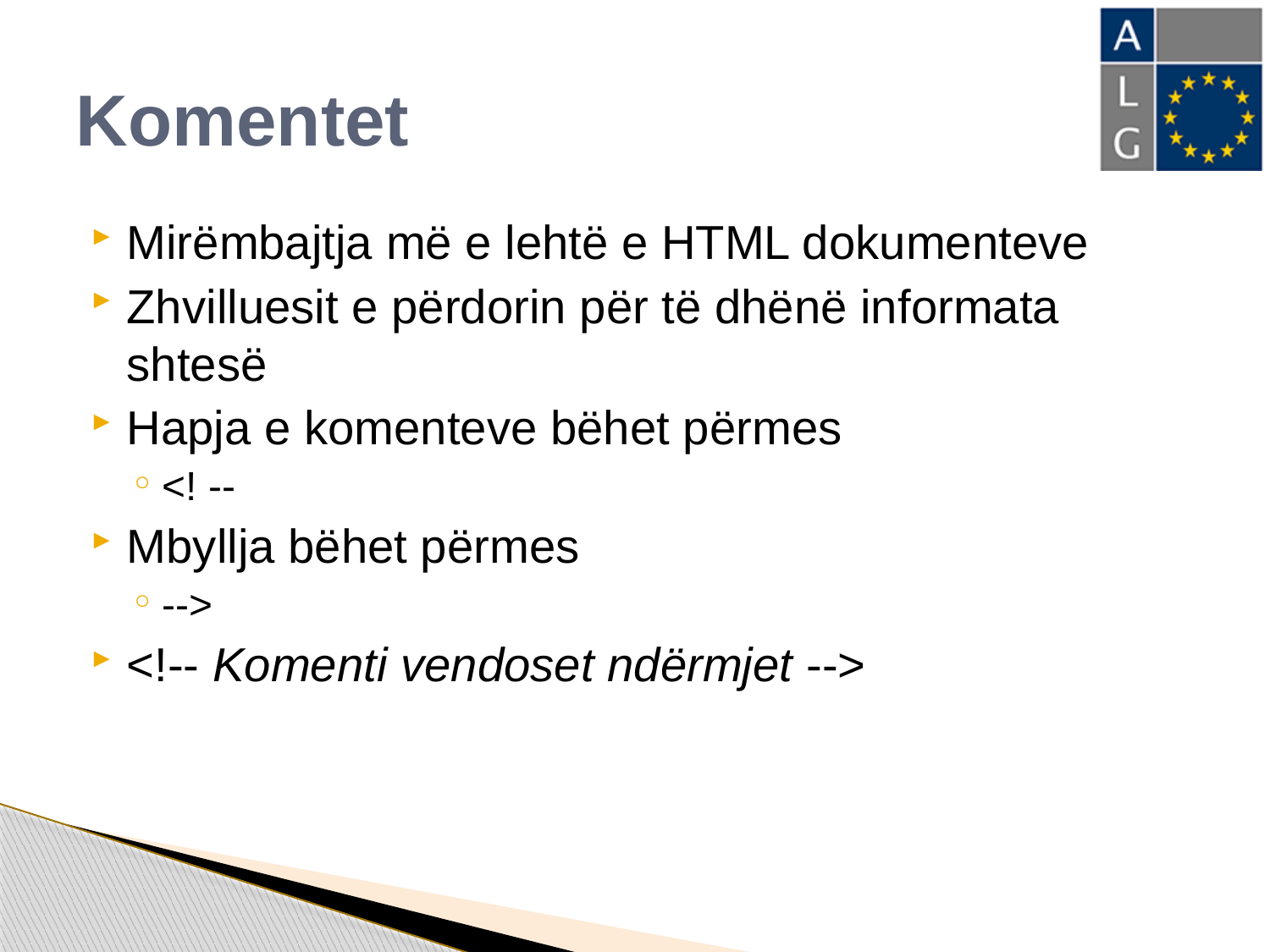

# Komentet
Mirëmbajtja më e lehtë e HTML dokumenteve
Zhvilluesit e përdorin për të dhënë informata shtesë
Hapja e komenteve bëhet përmes
<! --
Mbyllja bëhet përmes
-->
<!-- Komenti vendoset ndërmjet -->